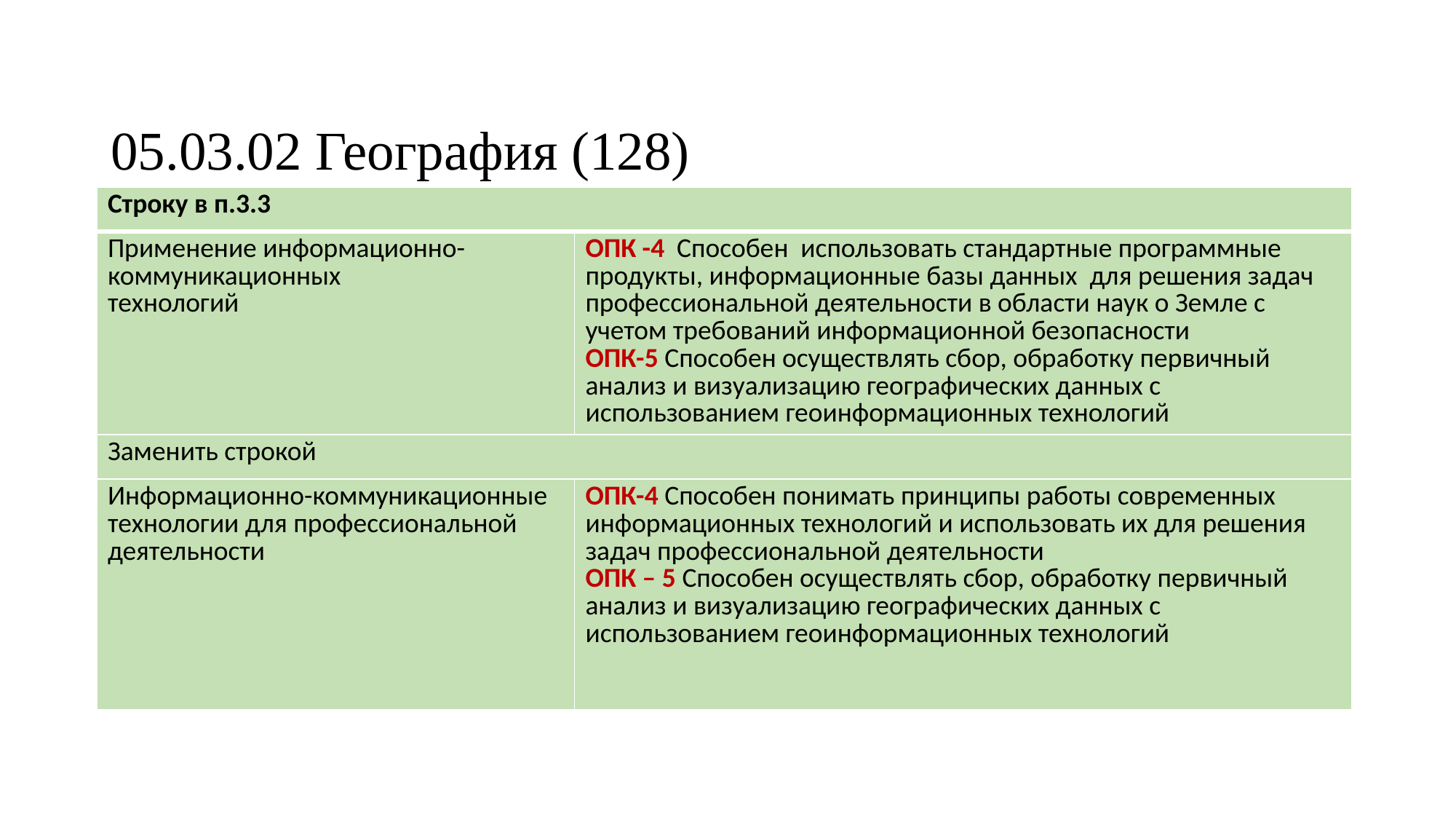

# 05.03.02 География (128)
| Строку в п.3.3 |  |
| --- | --- |
| Применение информационно-коммуникационных технологий | ОПК -4 Способен использовать стандартные программные продукты, информационные базы данных для решения задач профессиональной деятельности в области наук о Земле с учетом требований информационной безопасности ОПК-5 Способен осуществлять сбор, обработку первичный анализ и визуализацию географических данных с использованием геоинформационных технологий |
| Заменить строкой |  |
| Информационно-коммуникационные технологии для профессиональной деятельности | ОПК-4 Способен понимать принципы работы современных информационных технологий и использовать их для решения задач профессиональной деятельности ОПК – 5 Способен осуществлять сбор, обработку первичный анализ и визуализацию географических данных с использованием геоинформационных технологий |